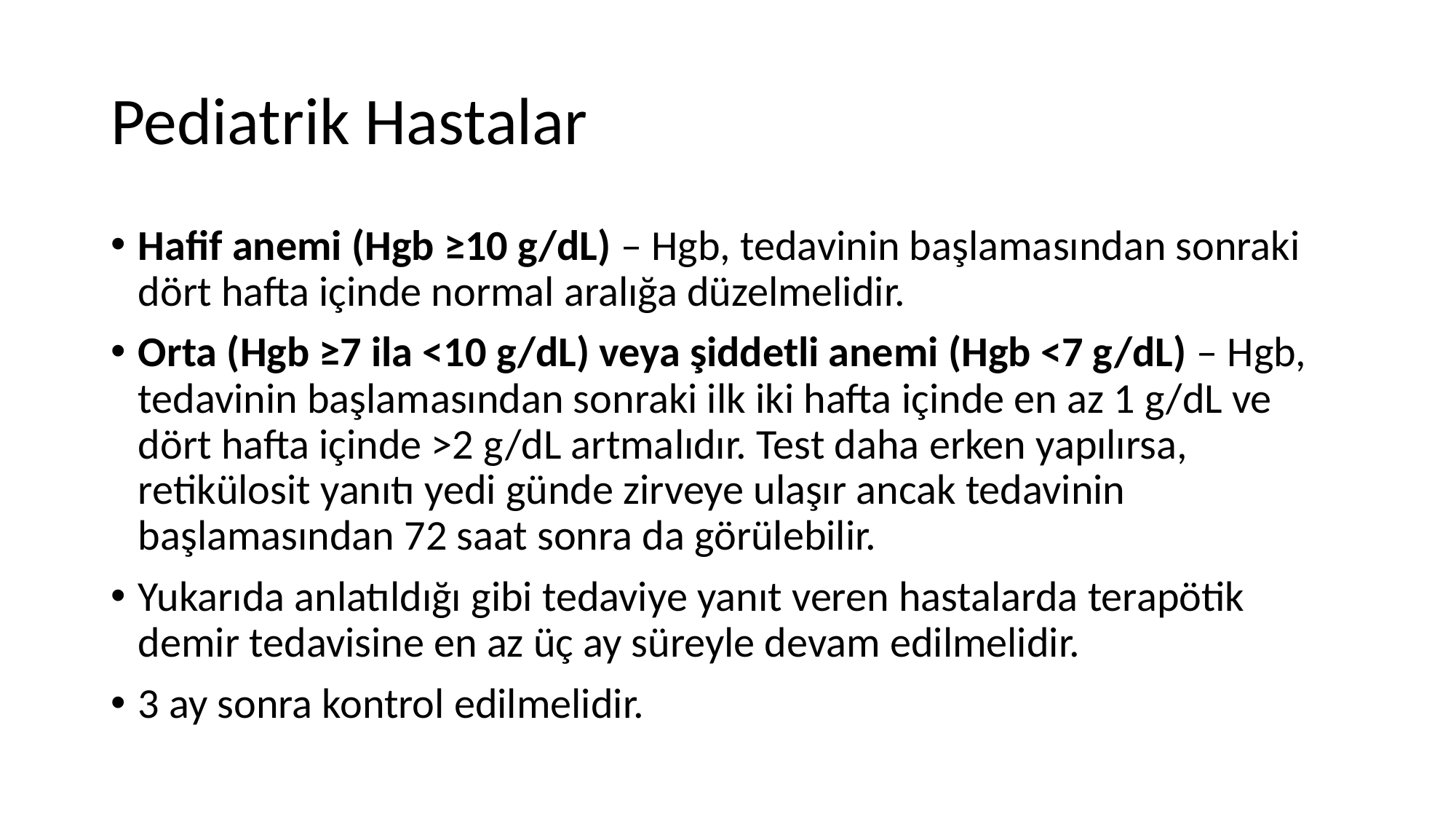

# Pediatrik Hastalar
Hafif anemi (Hgb ≥10 g/dL) – Hgb, tedavinin başlamasından sonraki dört hafta içinde normal aralığa düzelmelidir.
Orta (Hgb ≥7 ila <10 g/dL) veya şiddetli anemi (Hgb <7 g/dL) – Hgb, tedavinin başlamasından sonraki ilk iki hafta içinde en az 1 g/dL ve dört hafta içinde >2 g/dL artmalıdır. Test daha erken yapılırsa, retikülosit yanıtı yedi günde zirveye ulaşır ancak tedavinin başlamasından 72 saat sonra da görülebilir.
Yukarıda anlatıldığı gibi tedaviye yanıt veren hastalarda terapötik demir tedavisine en az üç ay süreyle devam edilmelidir.
3 ay sonra kontrol edilmelidir.